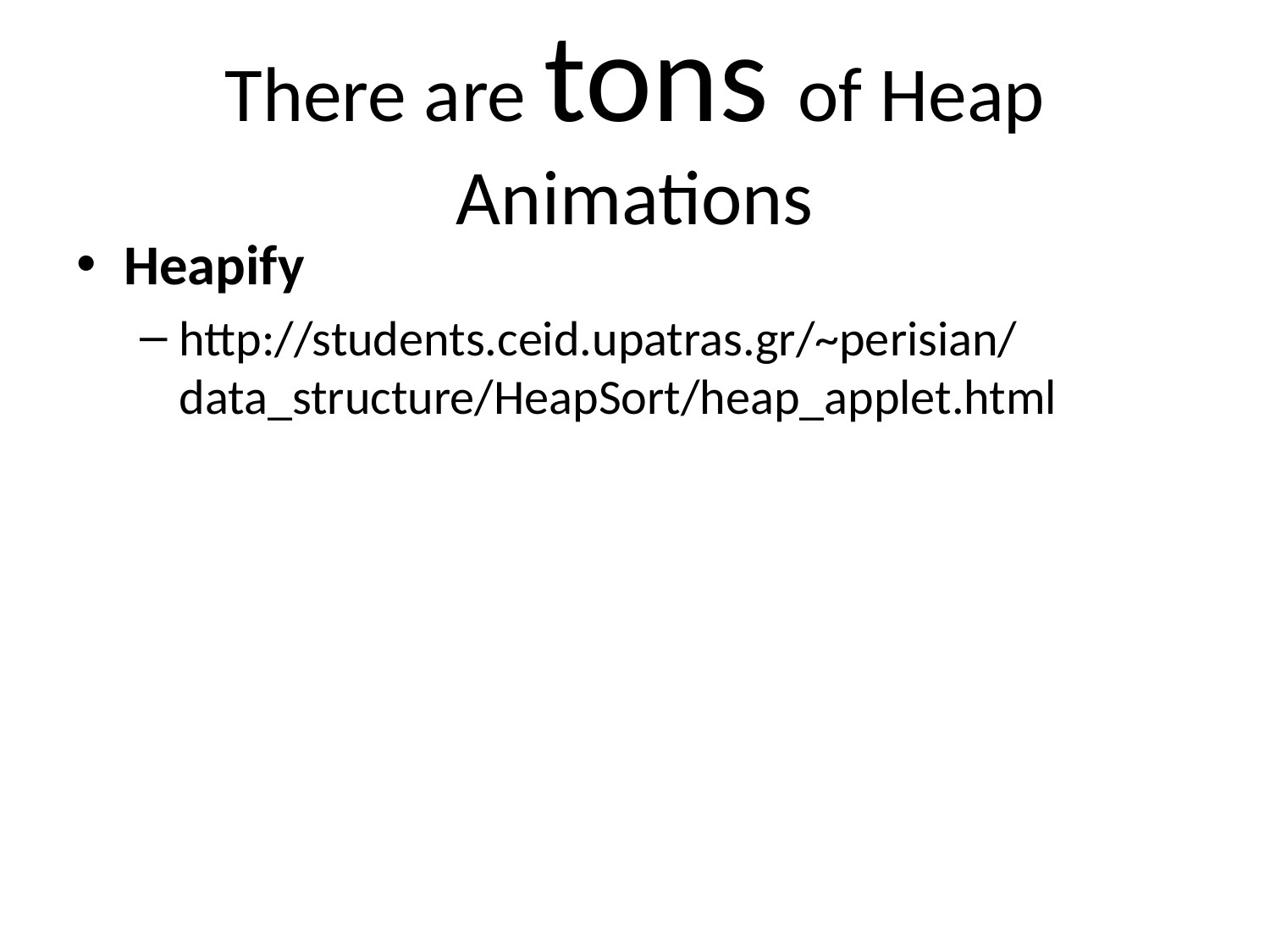

# There are tons of Heap Animations
Heapify
http://students.ceid.upatras.gr/~perisian/data_structure/HeapSort/heap_applet.html